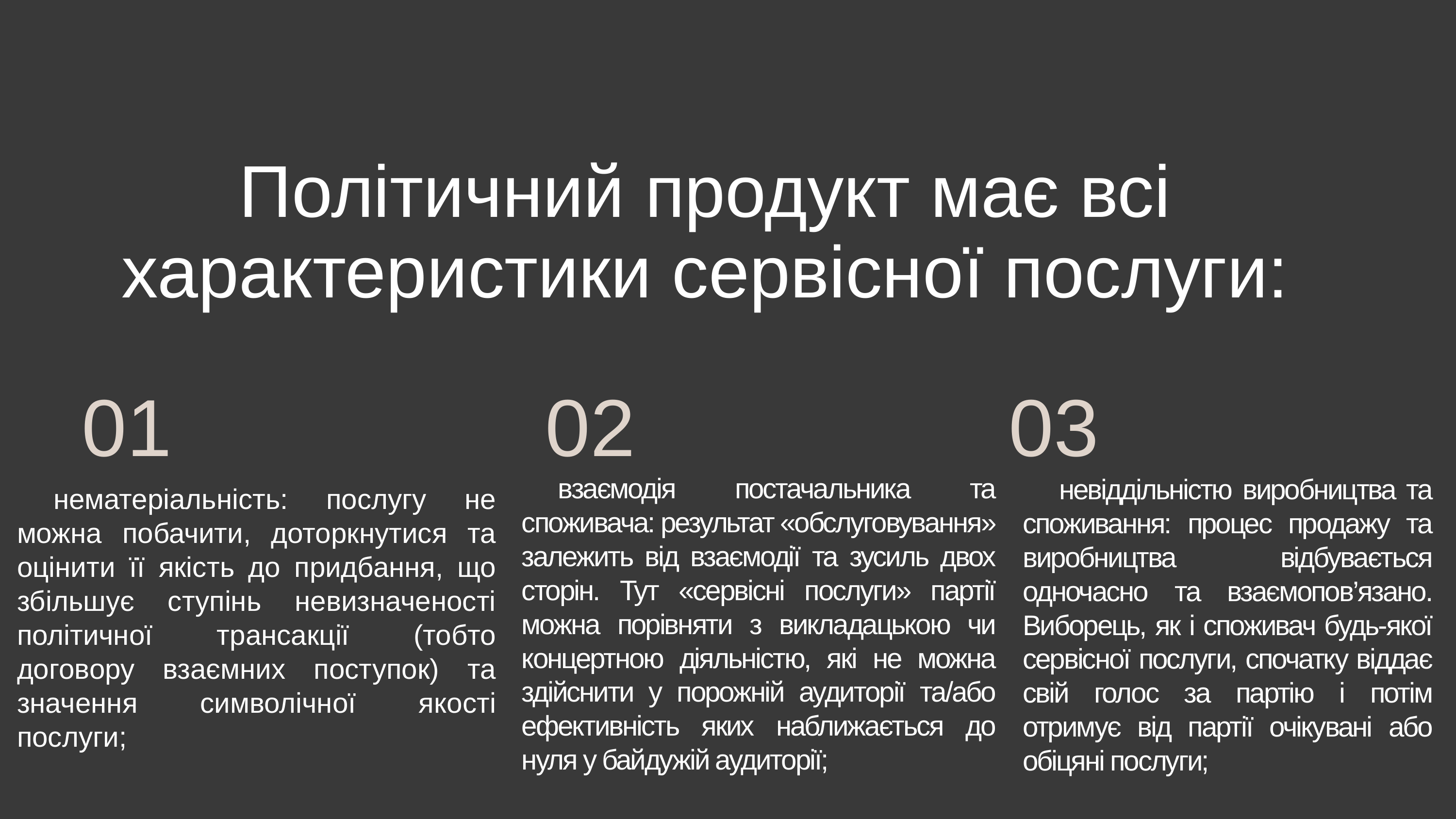

Політичний продукт має всі характеристики сервісної послуги:
01
02
03
взаємодія постачальника та споживача: результат «обслуговування» залежить від взаємодії та зусиль двох сторін. Тут «сервісні послуги» партії можна порівняти з викладацькою чи концертною діяльністю, які не можна здійснити у порожній аудиторії та/або ефективність яких наближається до нуля у байдужій аудиторії;
невіддільністю виробництва та споживання: процес продажу та виробництва відбувається одночасно та взаємопов’язано. Виборець, як і споживач будь-якої сервісної послуги, спочатку віддає свій голос за партію і потім отримує від партії очікувані або обіцяні послуги;
нематеріальність: послугу не можна побачити, доторкнутися та оцінити її якість до придбання, що збільшує ступінь невизначеності політичної трансакції (тобто договору взаємних поступок) та значення символічної якості послуги;